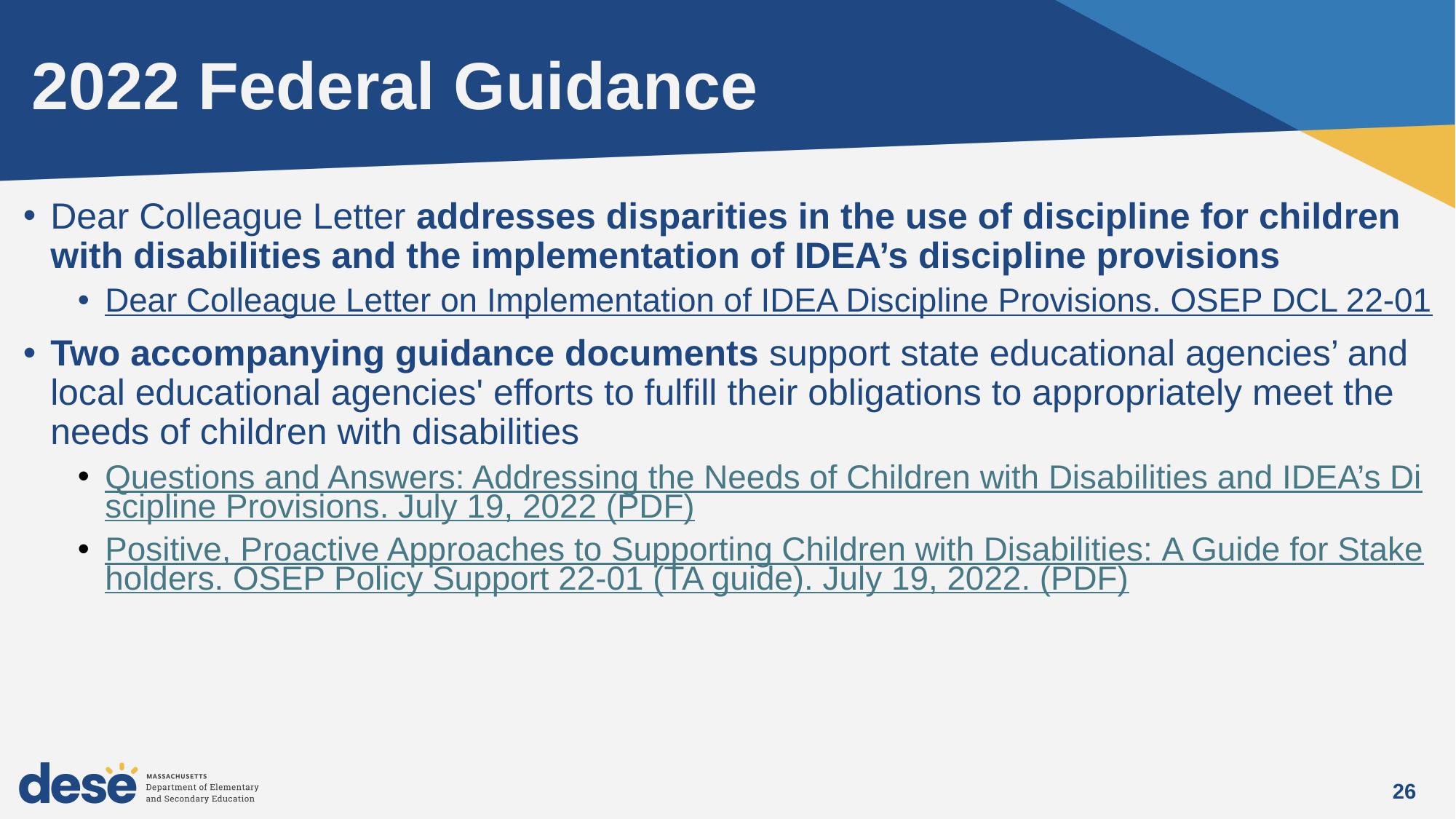

# 2022 Federal Guidance
Dear Colleague Letter addresses disparities in the use of discipline for children with disabilities and the implementation of IDEA’s discipline provisions
Dear Colleague Letter on Implementation of IDEA Discipline Provisions. OSEP DCL 22-01
Two accompanying guidance documents support state educational agencies’ and local educational agencies' efforts to fulfill their obligations to appropriately meet the needs of children with disabilities
Questions and Answers: Addressing the Needs of Children with Disabilities and IDEA’s Discipline Provisions. July 19, 2022 (PDF)
Positive, Proactive Approaches to Supporting Children with Disabilities: A Guide for Stakeholders. OSEP Policy Support 22-01 (TA guide). July 19, 2022. (PDF)

26